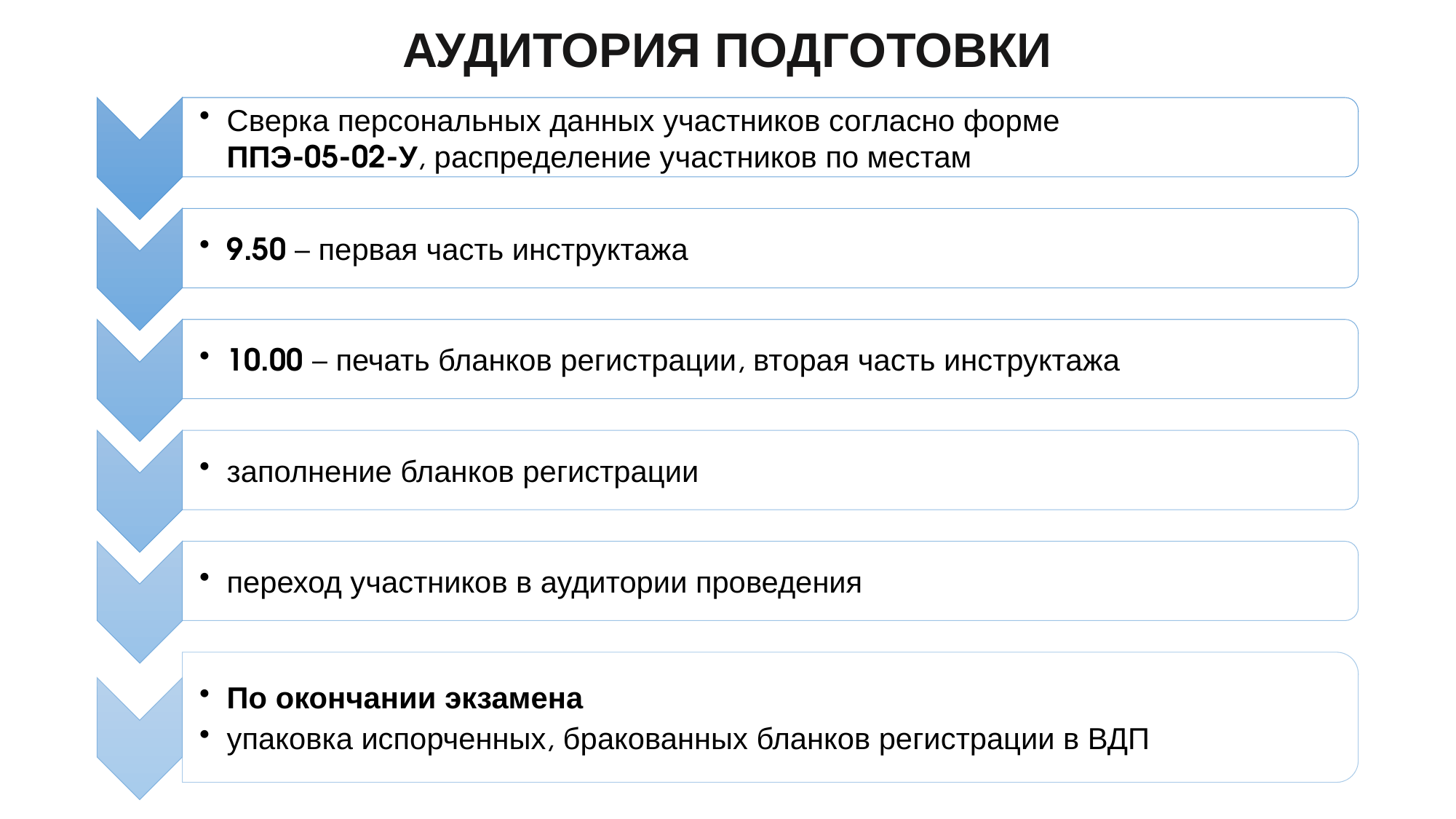

АУДИТОРИЯ ПОДГОТОВКИ

Сверка персональных данных участников согласно форме
ППЭ-05-02-У, распределение участников по местам

9.50 – первая часть инструктажа

10.00 – печать бланков регистрации, вторая часть инструктажа

заполнение бланков регистрации

переход участников в аудитории проведения

По окончании экзамена
упаковка испорченных, бракованных бланков регистрации в ВДП